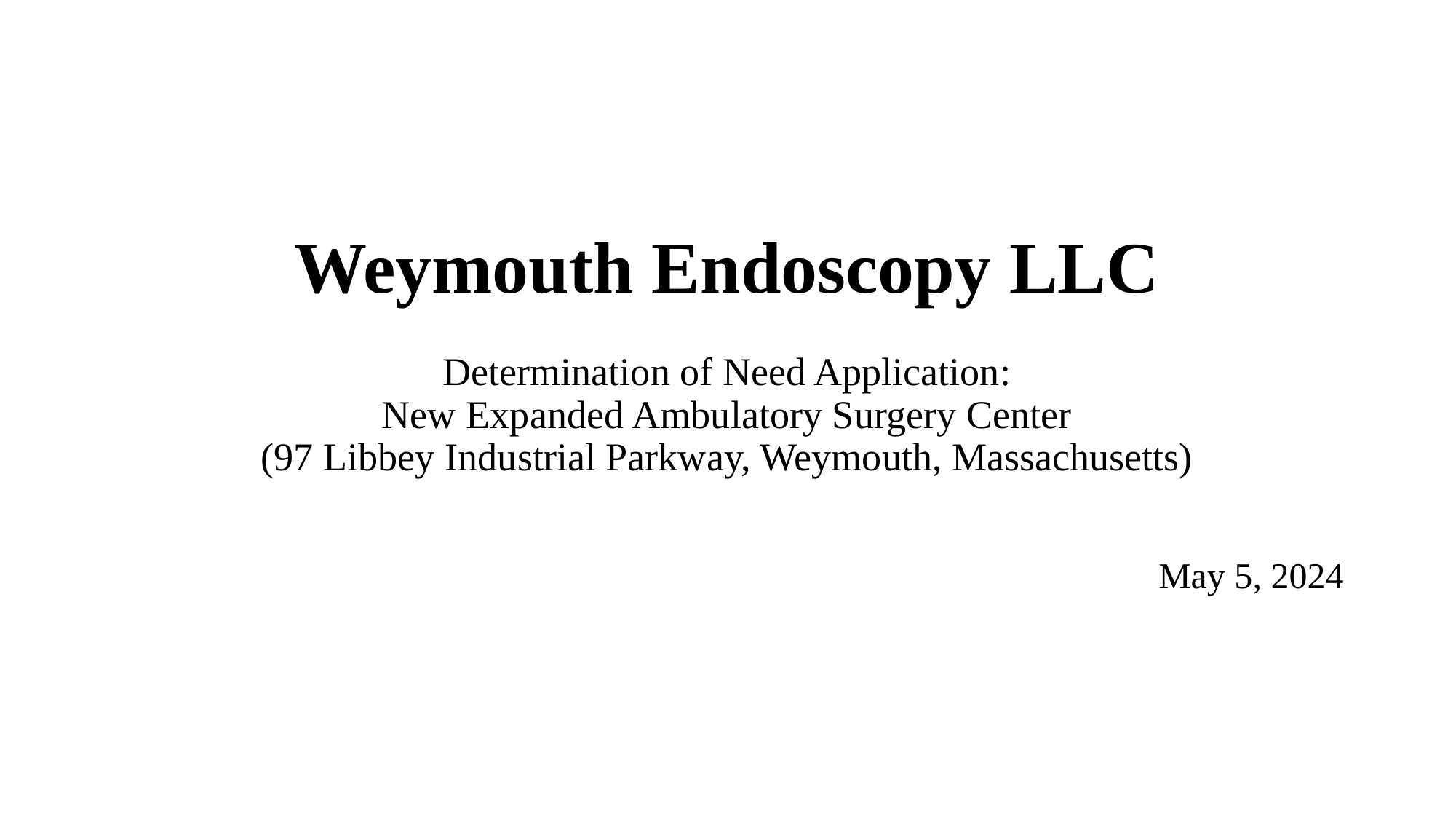

# Weymouth Endoscopy LLC Determination of Need Application: New Expanded Ambulatory Surgery Center (97 Libbey Industrial Parkway, Weymouth, Massachusetts)
May 5, 2024